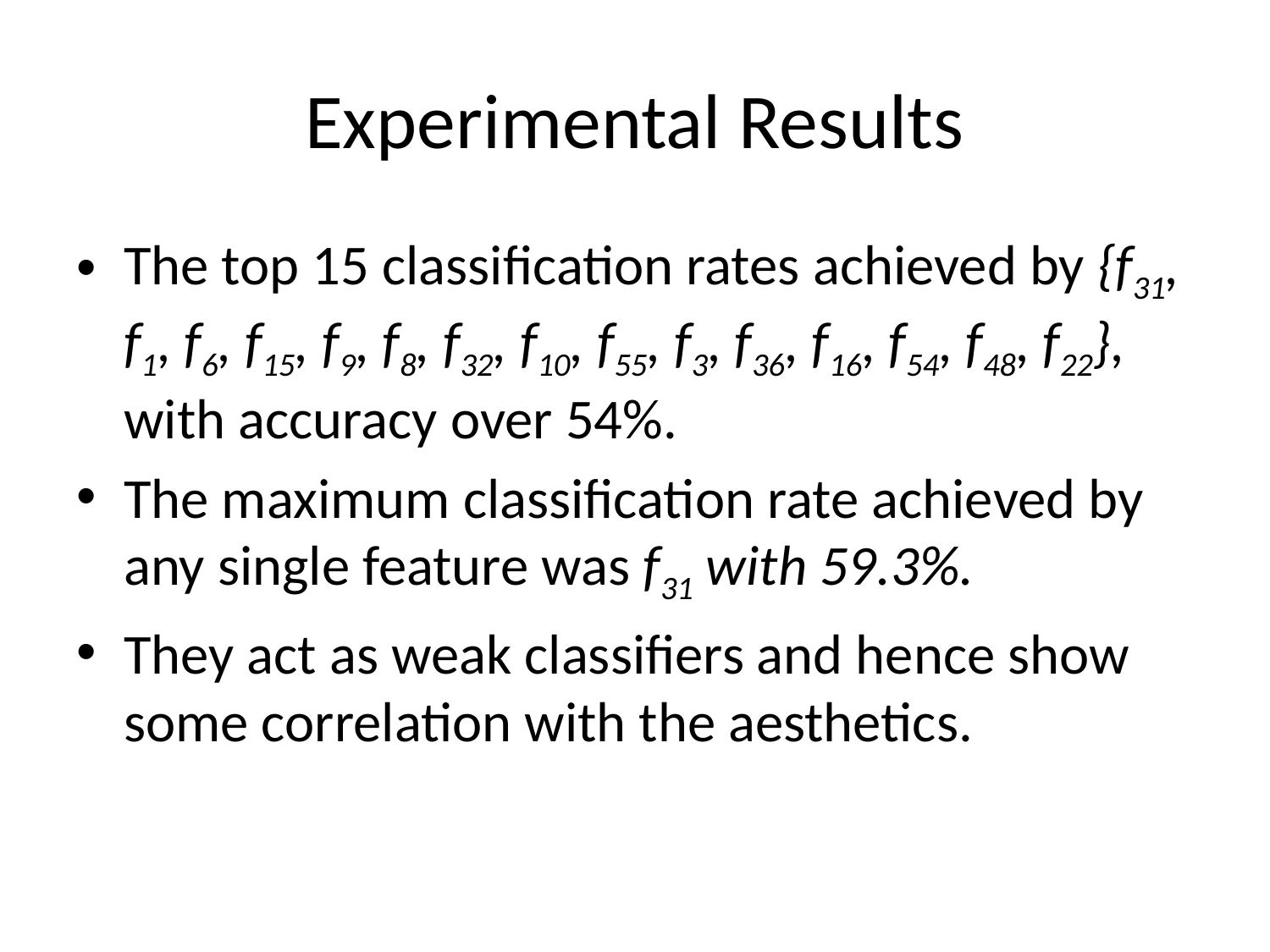

# Experimental Results
The top 15 classification rates achieved by {f31, f1, f6, f15, f9, f8, f32, f10, f55, f3, f36, f16, f54, f48, f22}, with accuracy over 54%.
The maximum classification rate achieved by any single feature was f31 with 59.3%.
They act as weak classifiers and hence show some correlation with the aesthetics.